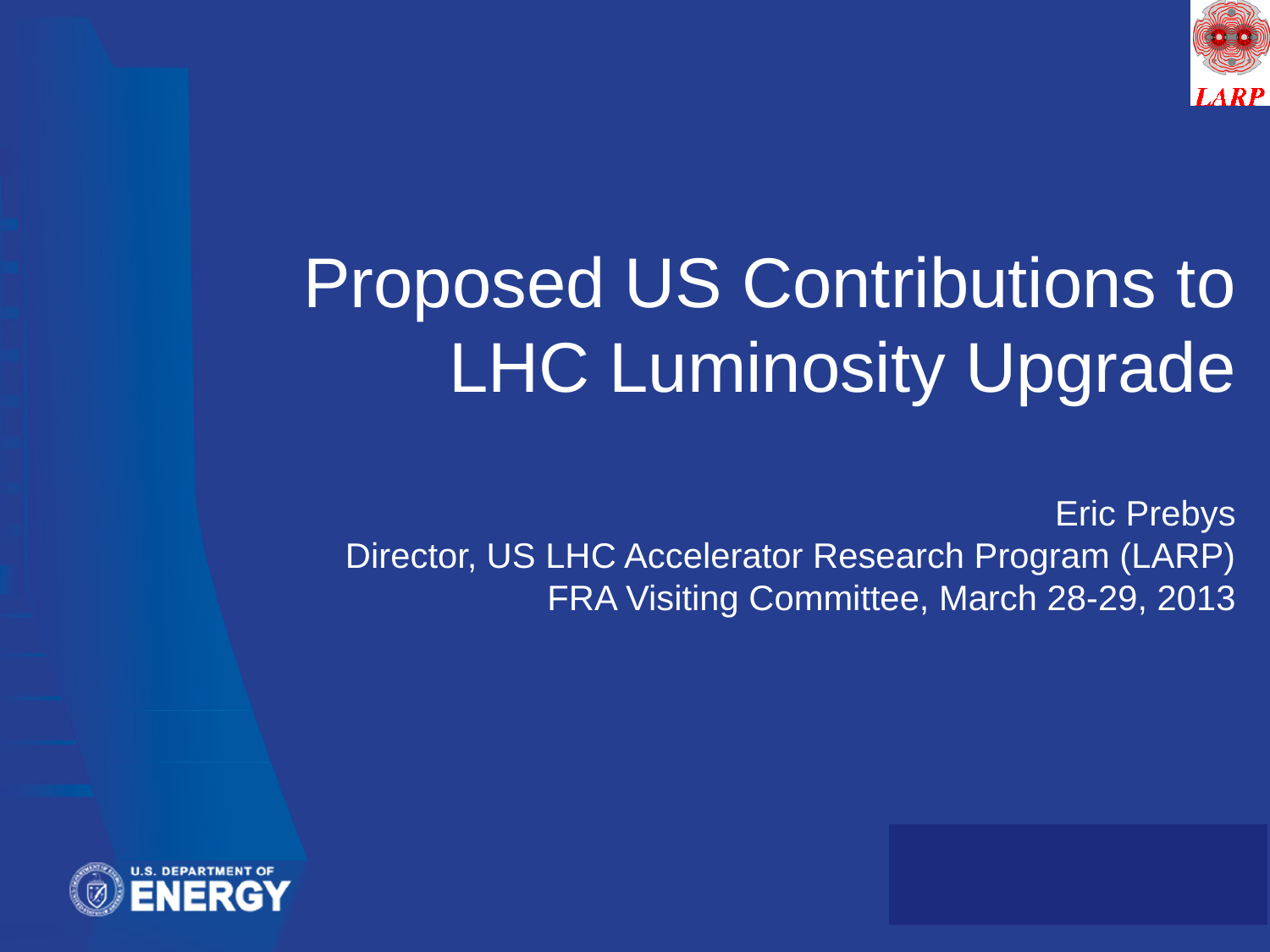

# Proposed US Contributions to LHC Luminosity Upgrade Eric Prebys Director, US LHC Accelerator Research Program (LARP) FRA Visiting Committee, March 28-29, 2013